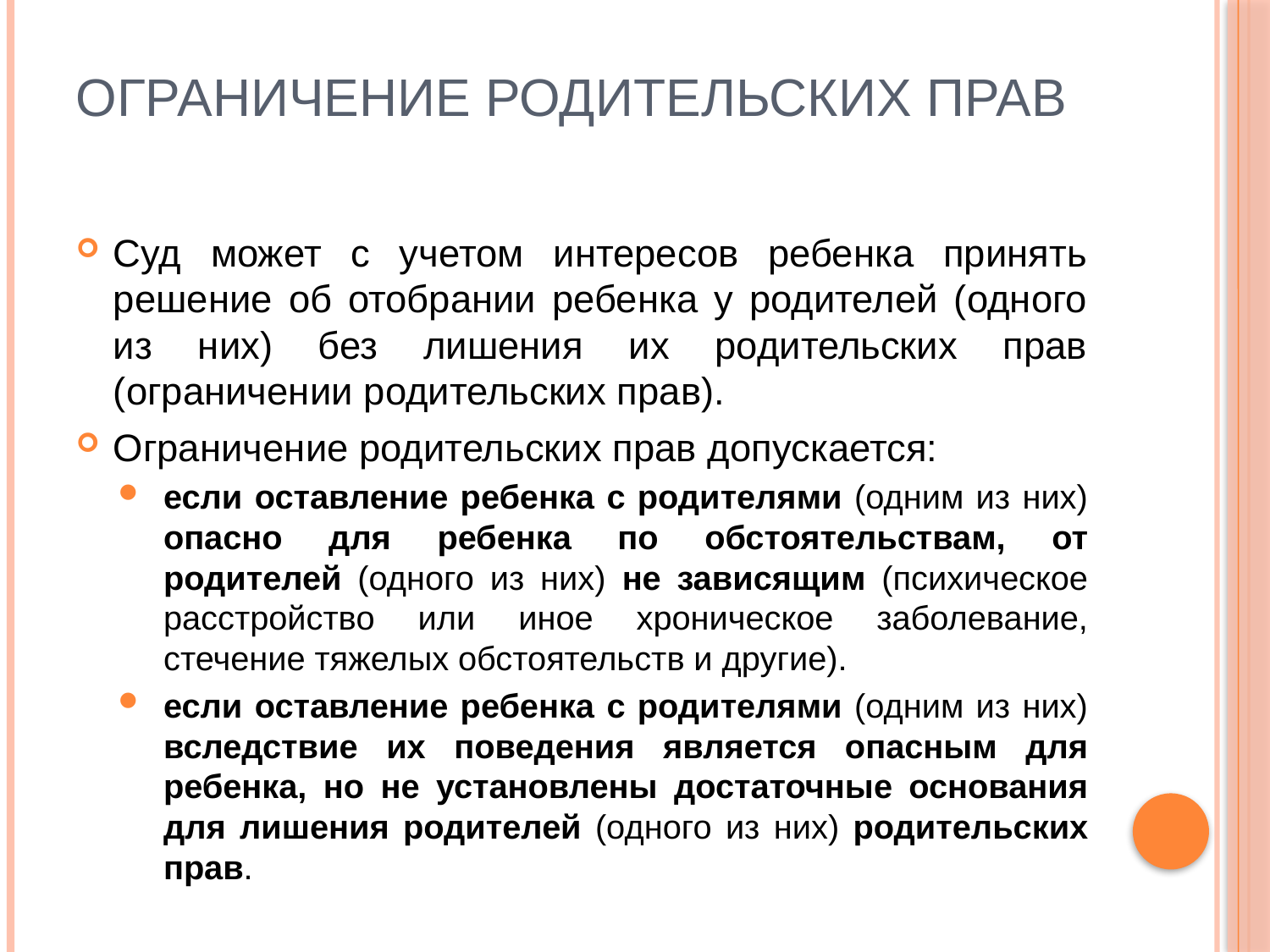

# Ограничение родительских прав
Суд может с учетом интересов ребенка принять решение об отобрании ребенка у родителей (одного из них) без лишения их родительских прав (ограничении родительских прав).
Ограничение родительских прав допускается:
если оставление ребенка с родителями (одним из них) опасно для ребенка по обстоятельствам, от родителей (одного из них) не зависящим (психическое расстройство или иное хроническое заболевание, стечение тяжелых обстоятельств и другие).
если оставление ребенка с родителями (одним из них) вследствие их поведения является опасным для ребенка, но не установлены достаточные основания для лишения родителей (одного из них) родительских прав.